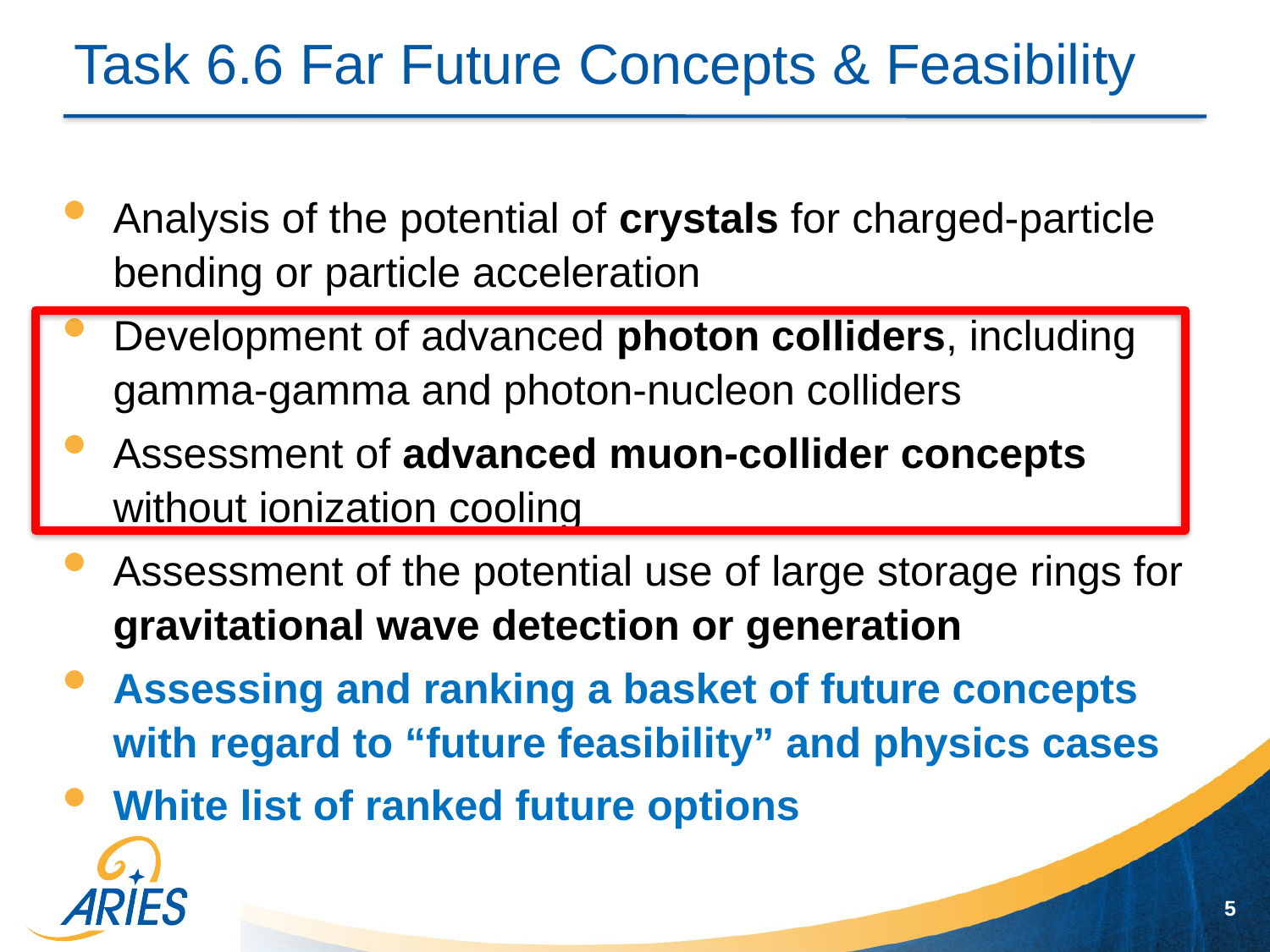

Task 6.6 Far Future Concepts & Feasibility

Analysis of the potential of crystals for charged-particle bending or particle acceleration
Development of advanced photon colliders, including gamma-gamma and photon-nucleon colliders
Assessment of advanced muon-collider concepts without ionization cooling
Assessment of the potential use of large storage rings for gravitational wave detection or generation
Assessing and ranking a basket of future concepts with regard to “future feasibility” and physics cases
White list of ranked future options

5